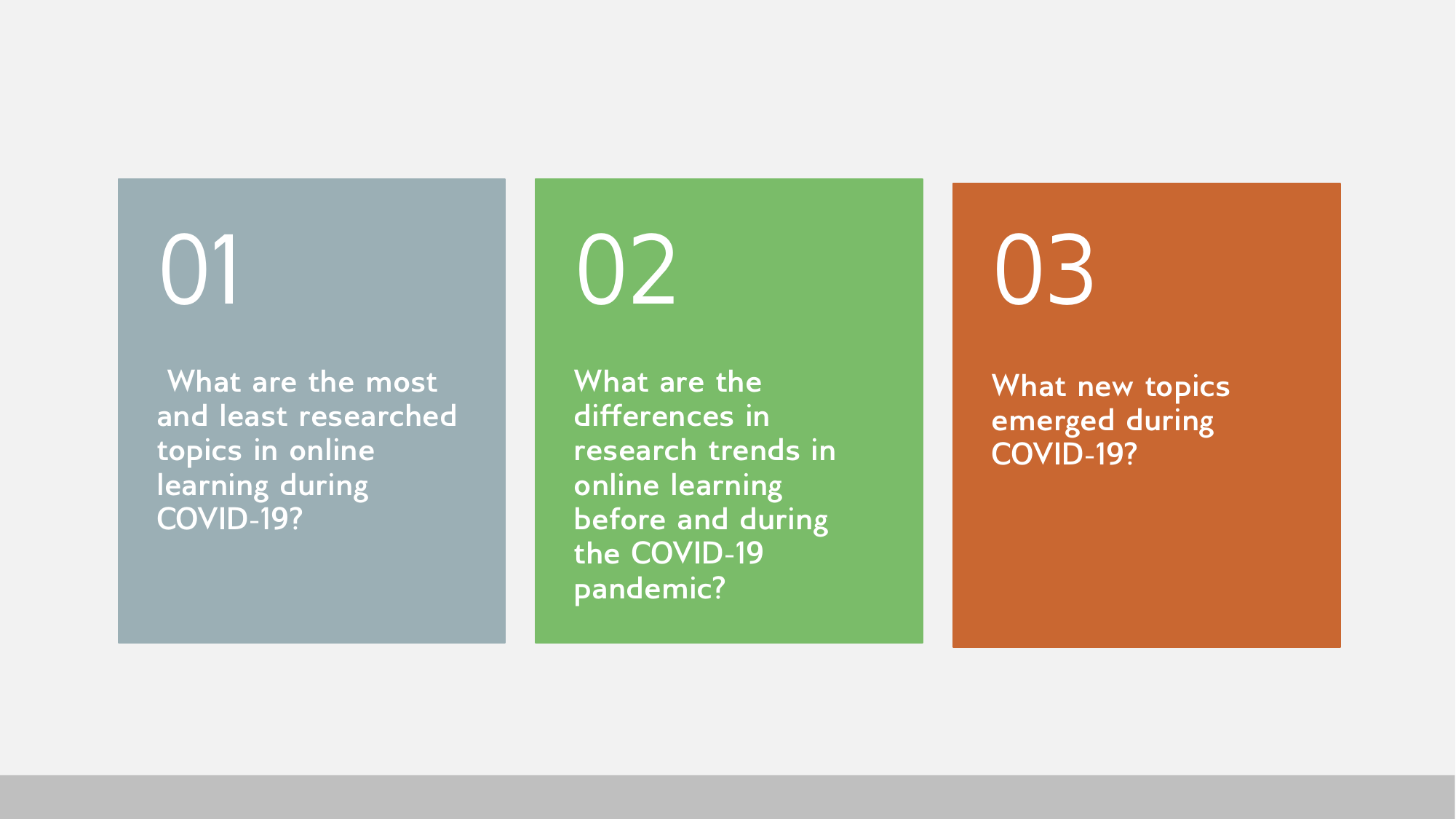

What are the most and least researched topics in online learning during COVID-19?
01
What are the differences in research trends in online learning before and during the COVID-19 pandemic?
02
What new topics emerged during COVID-19?
03